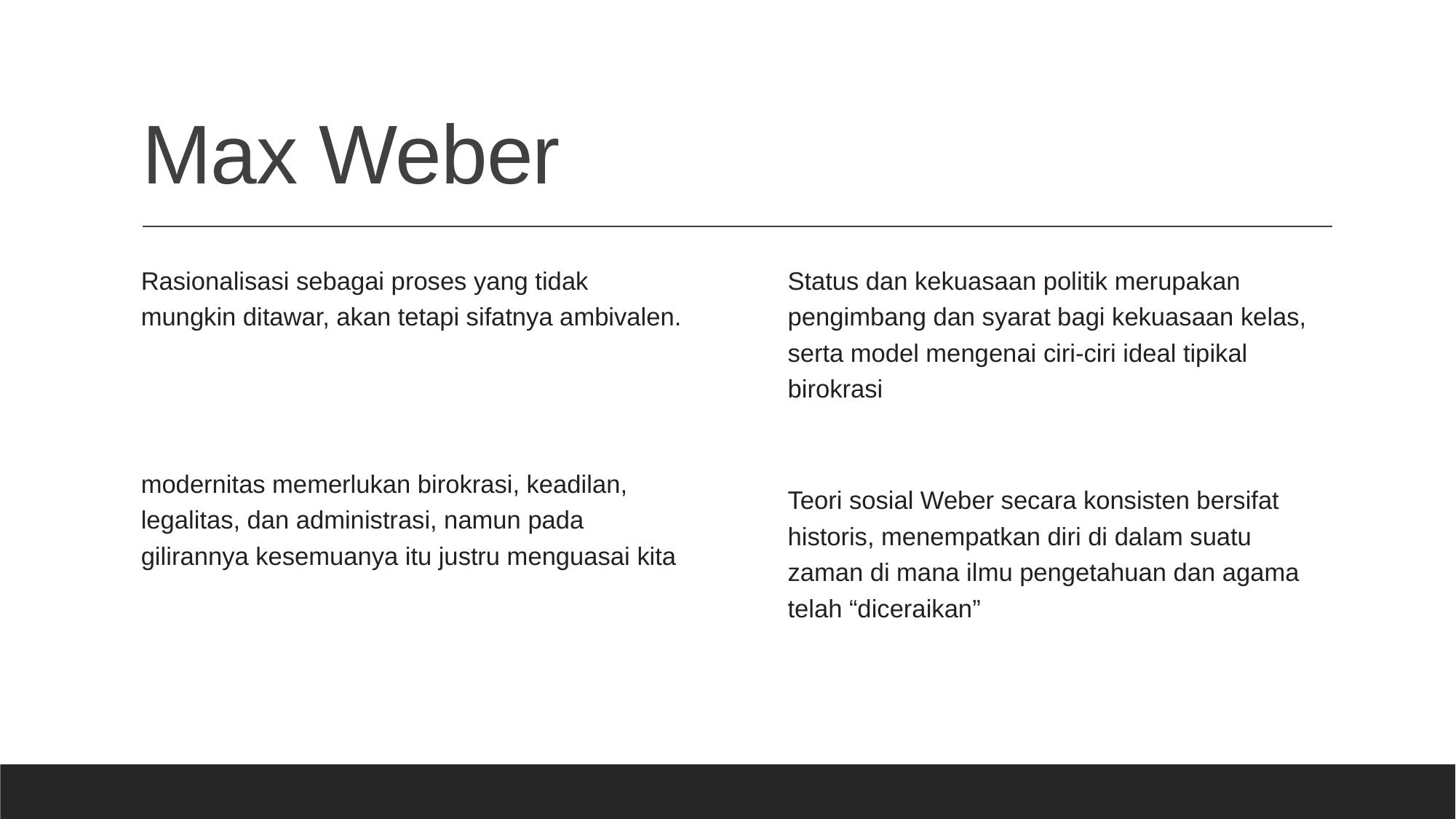

# Max Weber
Rasionalisasi sebagai proses yang tidak mungkin ditawar, akan tetapi sifatnya ambivalen.

modernitas memerlukan birokrasi, keadilan, legalitas, dan administrasi, namun pada gilirannya kesemuanya itu justru menguasai kita
Status dan kekuasaan politik merupakan pengimbang dan syarat bagi kekuasaan kelas, serta model mengenai ciri-ciri ideal tipikal birokrasi

Teori sosial Weber secara konsisten bersifat historis, menempatkan diri di dalam suatu zaman di mana ilmu pengetahuan dan agama telah “diceraikan”